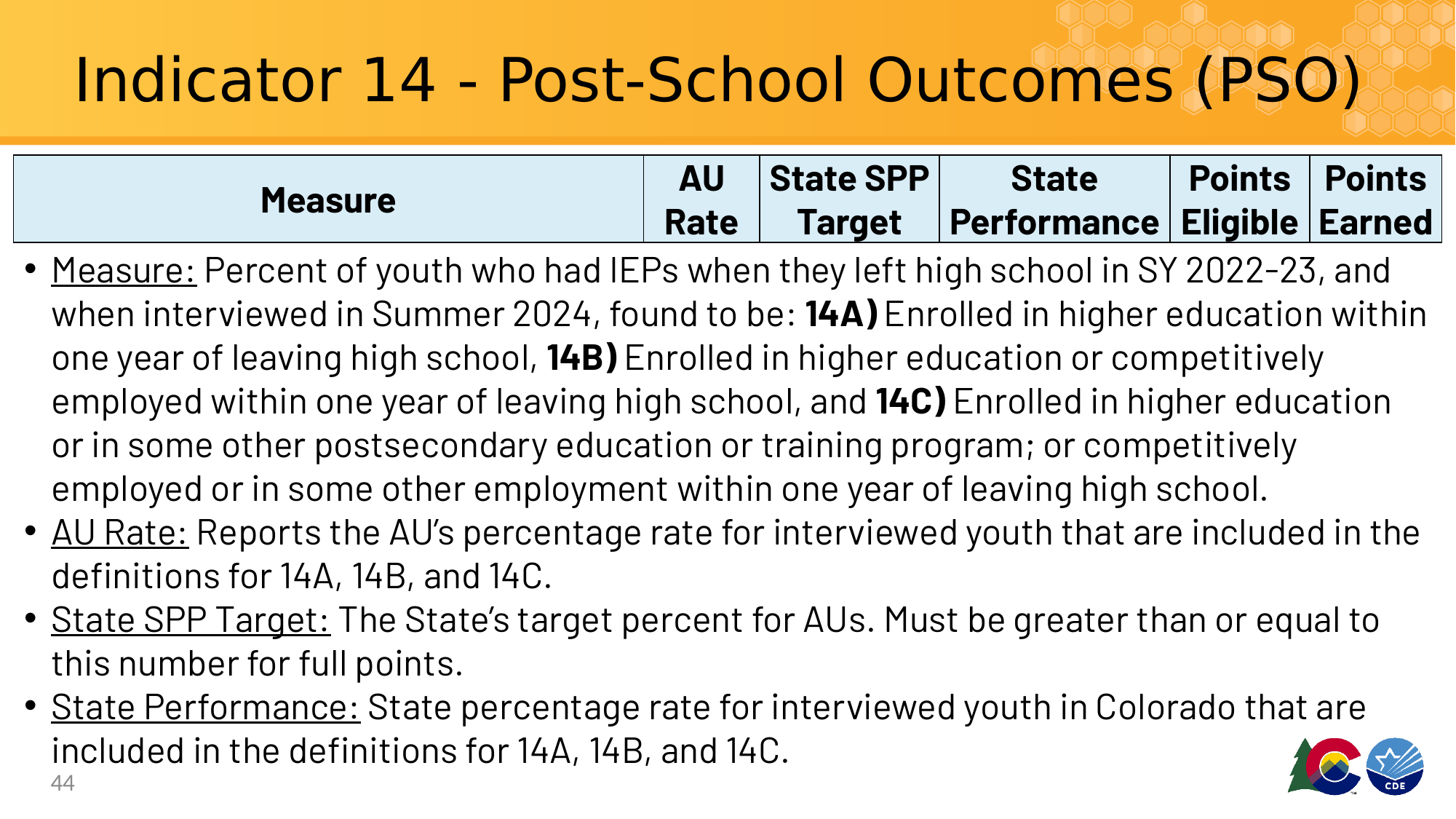

# Indicator 14 - Post-School Outcomes (PSO)
| Measure | AU Rate | State SPP Target | State Performance | Points Eligible | Points Earned |
| --- | --- | --- | --- | --- | --- |
Measure: Percent of youth who had IEPs when they left high school in SY 2022-23, and when interviewed in Summer 2024, found to be: 14A) Enrolled in higher education within one year of leaving high school, 14B) Enrolled in higher education or competitively employed within one year of leaving high school, and 14C) Enrolled in higher education or in some other postsecondary education or training program; or competitively employed or in some other employment within one year of leaving high school.
AU Rate: Reports the AU’s percentage rate for interviewed youth that are included in the definitions for 14A, 14B, and 14C.
State SPP Target: The State’s target percent for AUs. Must be greater than or equal to this number for full points.
State Performance: State percentage rate for interviewed youth in Colorado that are included in the definitions for 14A, 14B, and 14C.
44